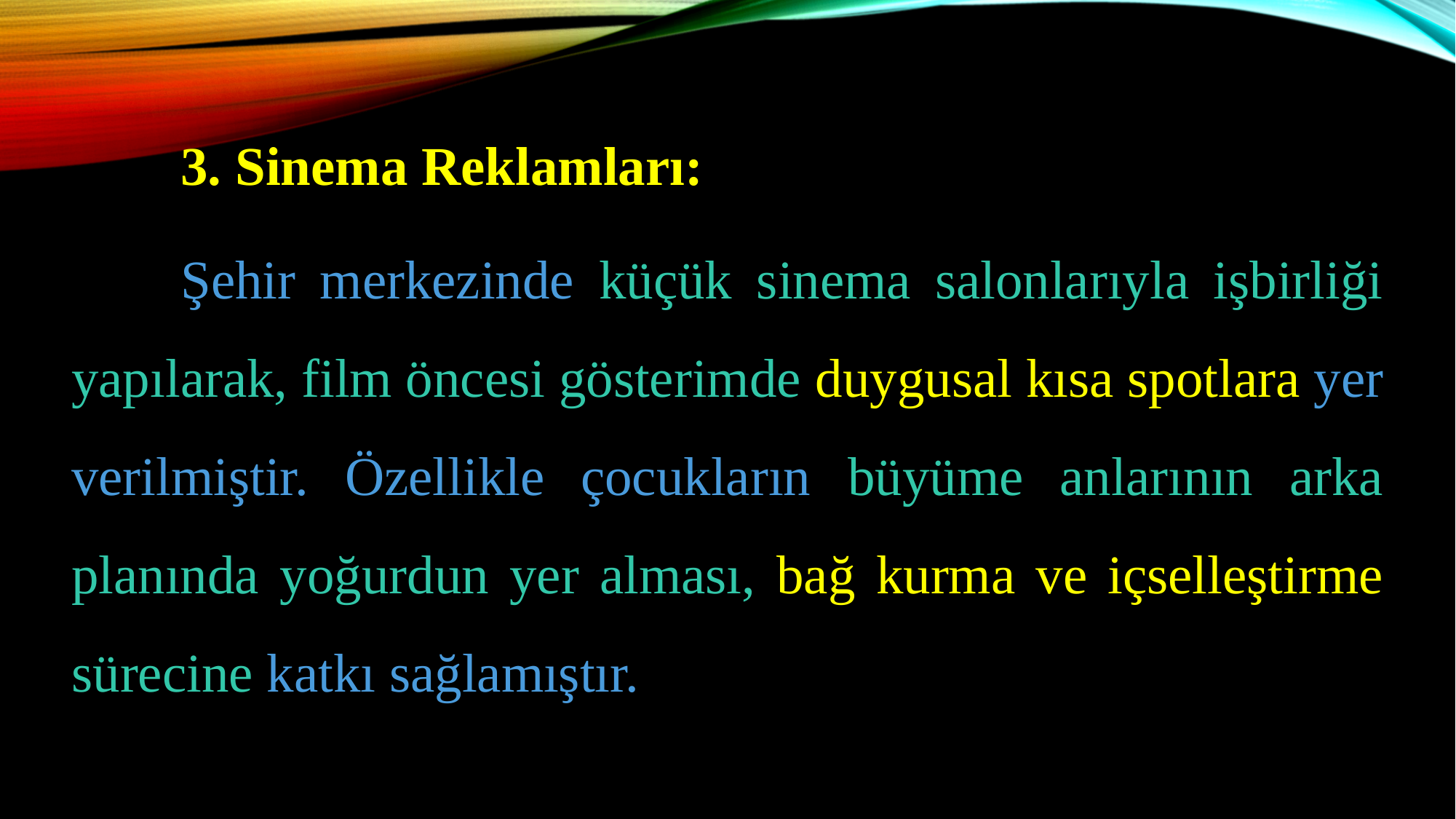

3. Sinema Reklamları:
	Şehir merkezinde küçük sinema salonlarıyla işbirliği yapılarak, film öncesi gösterimde duygusal kısa spotlara yer verilmiştir. Özellikle çocukların büyüme anlarının arka planında yoğurdun yer alması, bağ kurma ve içselleştirme sürecine katkı sağlamıştır.